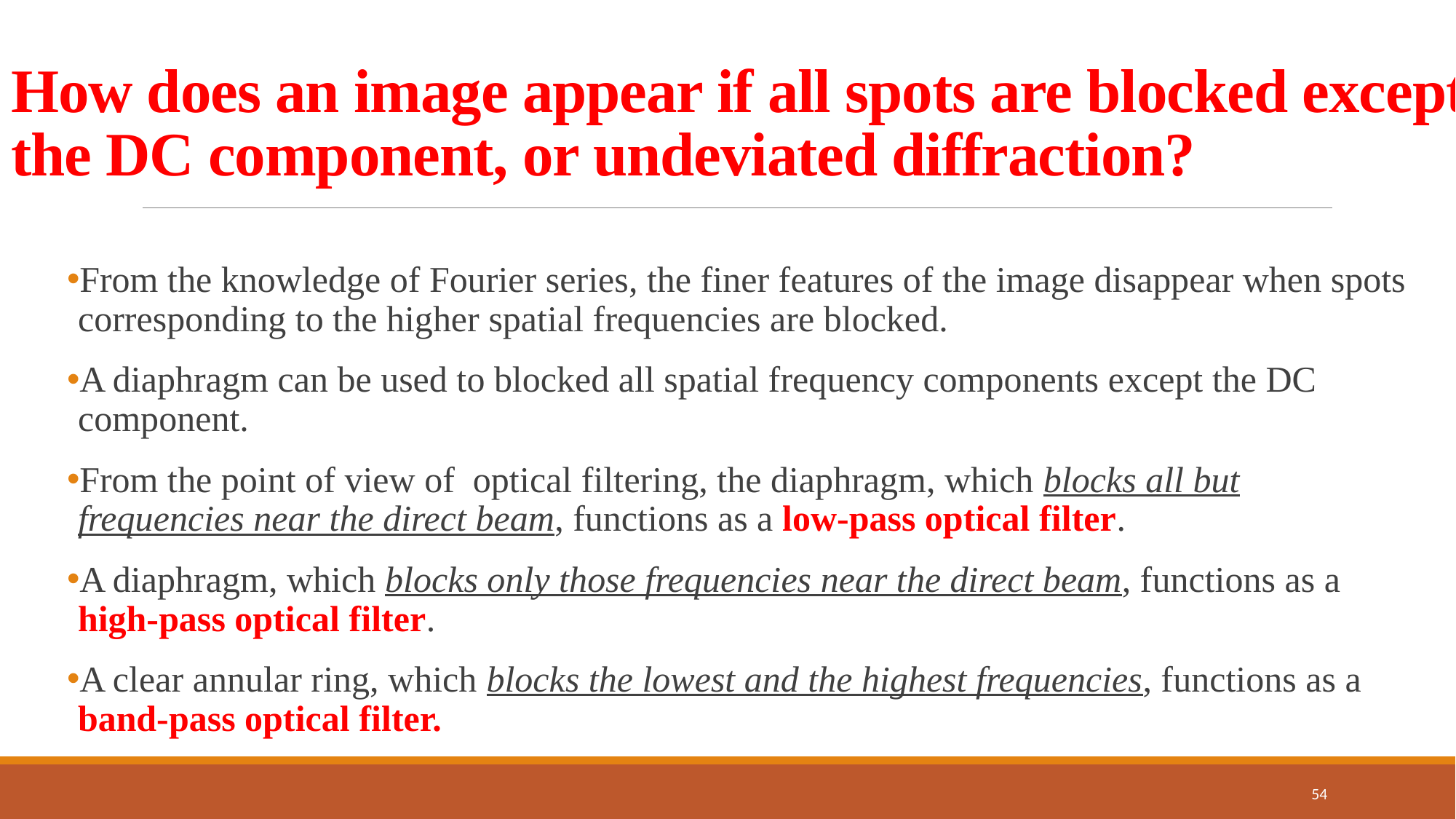

# How does an image appear if all spots are blocked except the DC component, or undeviated diffraction?
From the knowledge of Fourier series, the finer features of the image disappear when spots corresponding to the higher spatial frequencies are blocked.
A diaphragm can be used to blocked all spatial frequency components except the DC component.
From the point of view of  optical filtering, the diaphragm, which blocks all but frequencies near the direct beam, functions as a low-pass optical filter.
A diaphragm, which blocks only those frequencies near the direct beam, functions as a high-pass optical filter.
A clear annular ring, which blocks the lowest and the highest frequencies, functions as a band-pass optical filter.
54